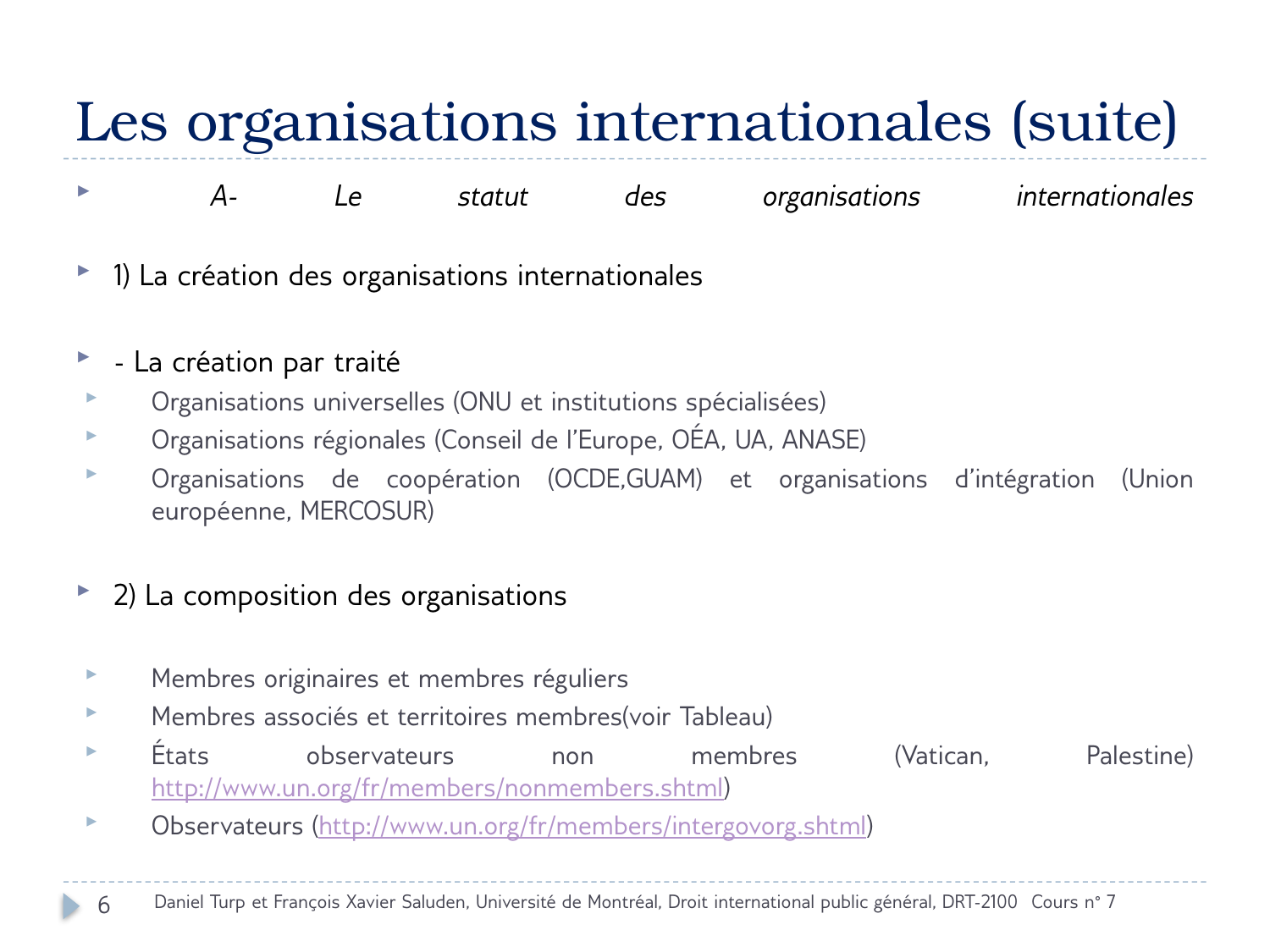

# Les organisations internationales (suite)
 A- Le statut des organisations internationales
1) La création des organisations internationales

- La création par traité
Organisations universelles (ONU et institutions spécialisées)
Organisations régionales (Conseil de l’Europe, OÉA, UA, ANASE)
Organisations de coopération (OCDE,GUAM) et organisations d’intégration (Union européenne, MERCOSUR)

2) La composition des organisations

Membres originaires et membres réguliers
Membres associés et territoires membres(voir Tableau)
États observateurs non membres (Vatican, Palestine) http://www.un.org/fr/members/nonmembers.shtml)
Observateurs (http://www.un.org/fr/members/intergovorg.shtml)

Daniel Turp et François Xavier Saluden, Université de Montréal, Droit international public général, DRT-2100  Cours n° 7
6